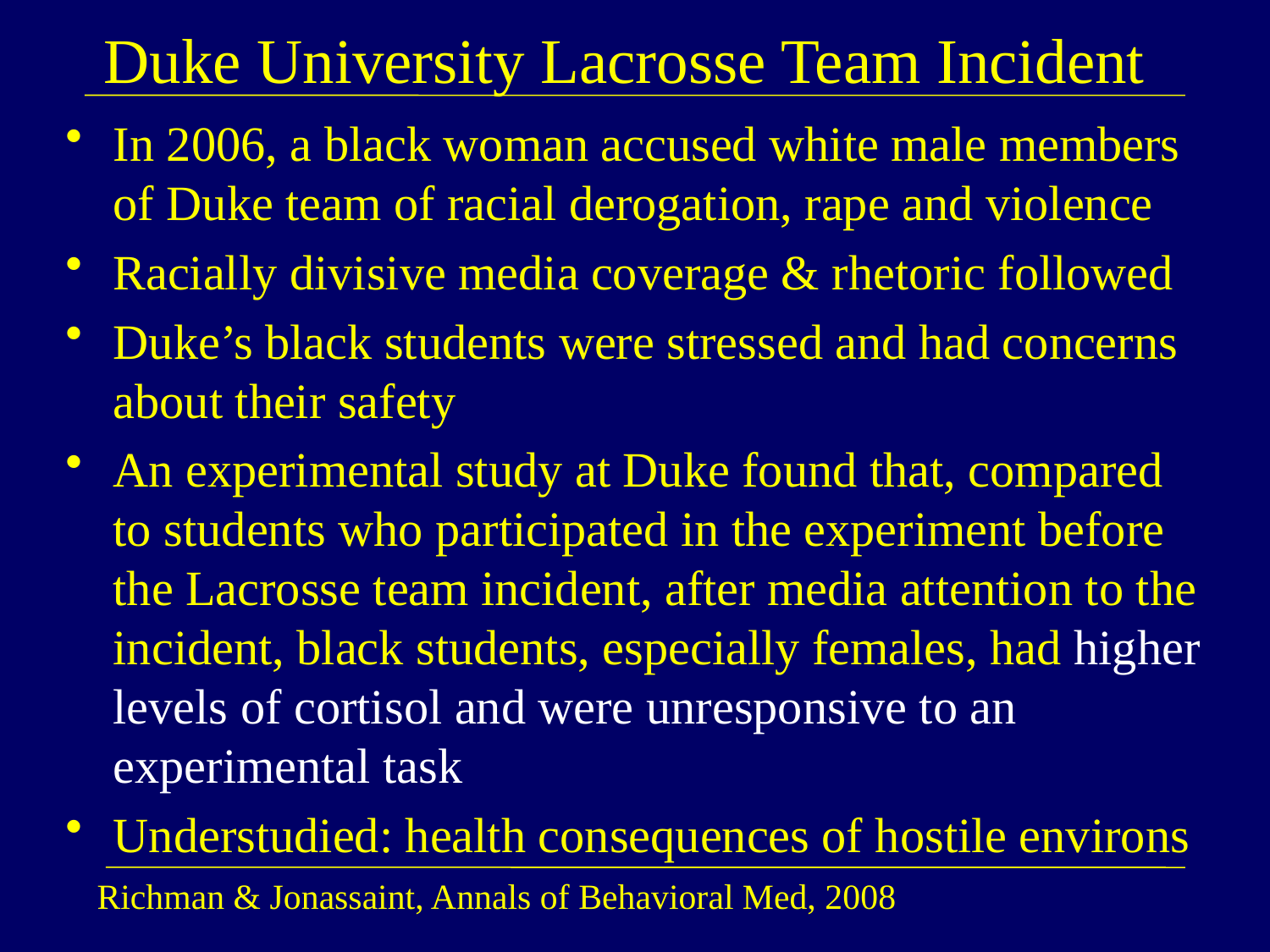

# Duke University Lacrosse Team Incident

In 2006, a black woman accused white male members of Duke team of racial derogation, rape and violence
Racially divisive media coverage & rhetoric followed
Duke’s black students were stressed and had concerns about their safety
An experimental study at Duke found that, compared to students who participated in the experiment before the Lacrosse team incident, after media attention to the incident, black students, especially females, had higher levels of cortisol and were unresponsive to an experimental task
Understudied: health consequences of hostile environs
Richman & Jonassaint, Annals of Behavioral Med, 2008